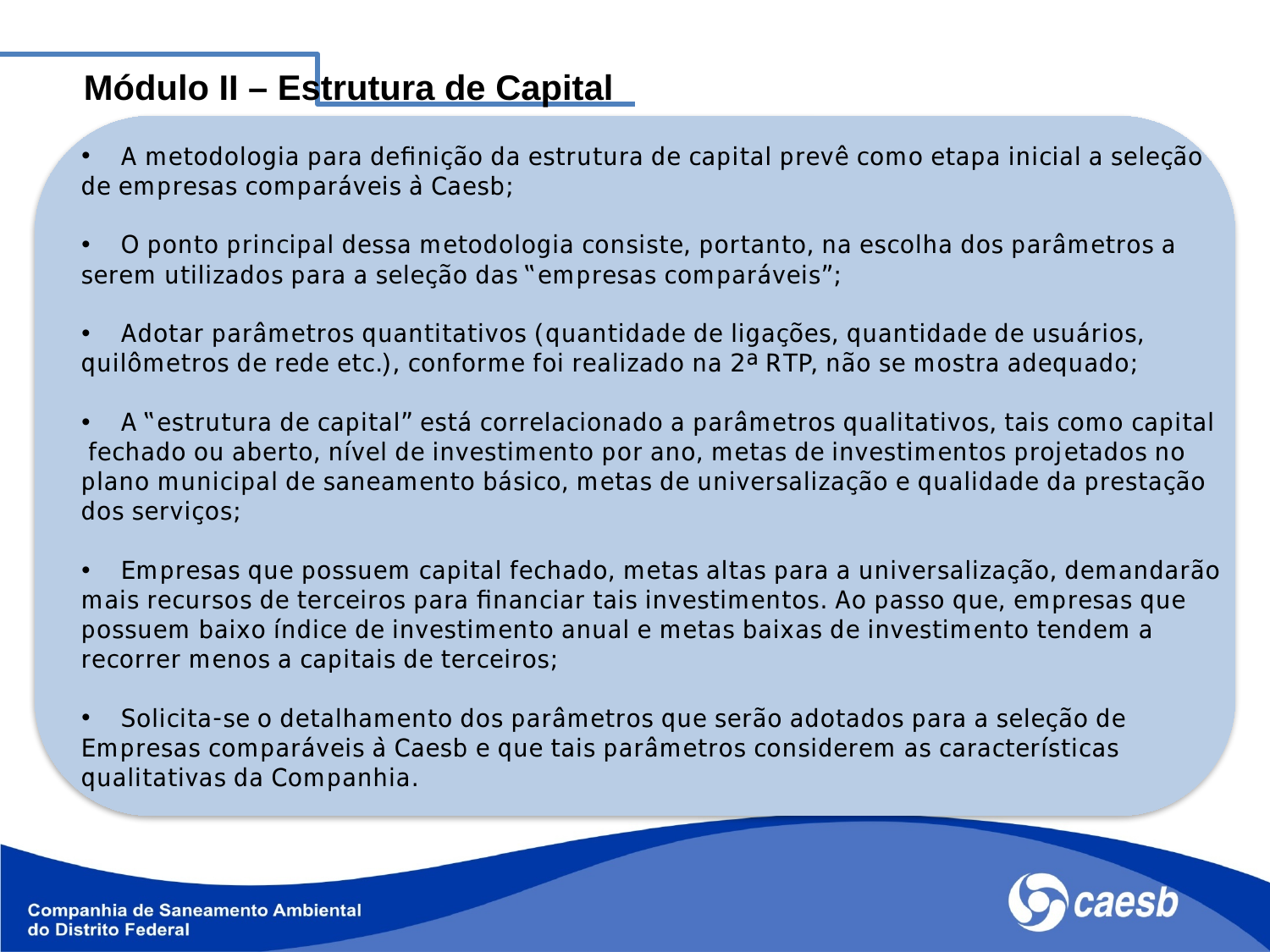

Módulo II – Estrutura de Capital

A metodologia para definição da estrutura de capital prevê como etapa inicial a seleção
de empresas comparáveis à Caesb;

O ponto principal dessa metodologia consiste, portanto, na escolha dos parâmetros a
serem utilizados para a seleção das “empresas comparáveis”;

Adotar parâmetros quantitativos (quantidade de ligações, quantidade de usuários,
quilômetros de rede etc.), conforme foi realizado na 2ª RTP, não se mostra adequado;

A “estrutura de capital” está correlacionado a parâmetros qualitativos, tais como capital
 fechado ou aberto, nível de investimento por ano, metas de investimentos projetados no
plano municipal de saneamento básico, metas de universalização e qualidade da prestação
dos serviços;

Empresas que possuem capital fechado, metas altas para a universalização, demandarão
mais recursos de terceiros para financiar tais investimentos. Ao passo que, empresas que
possuem baixo índice de investimento anual e metas baixas de investimento tendem a
recorrer menos a capitais de terceiros;

Solicita-se o detalhamento dos parâmetros que serão adotados para a seleção de
Empresas comparáveis à Caesb e que tais parâmetros considerem as características
qualitativas da Companhia.